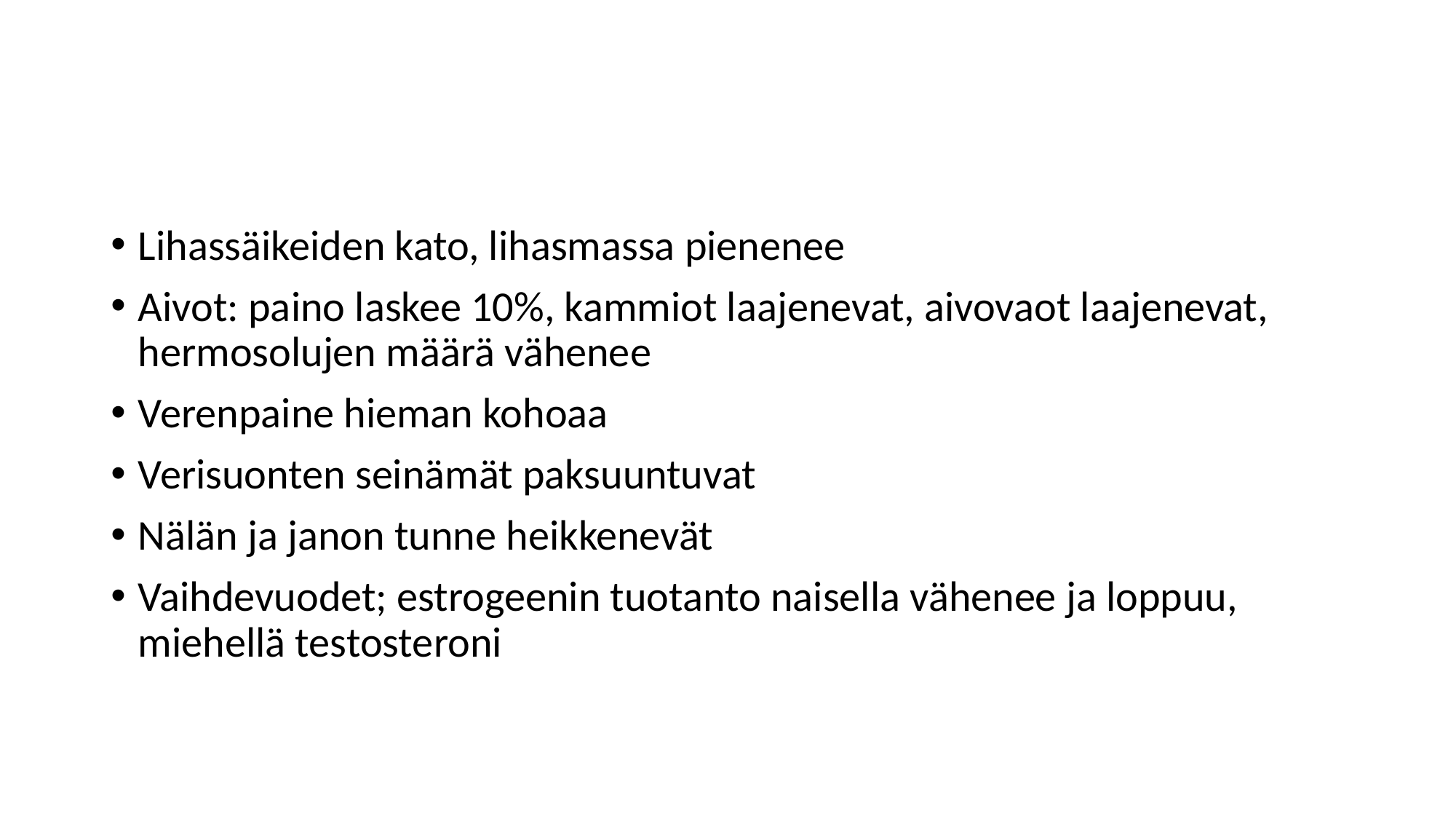

#
Lihassäikeiden kato, lihasmassa pienenee
Aivot: paino laskee 10%, kammiot laajenevat, aivovaot laajenevat, hermosolujen määrä vähenee
Verenpaine hieman kohoaa
Verisuonten seinämät paksuuntuvat
Nälän ja janon tunne heikkenevät
Vaihdevuodet; estrogeenin tuotanto naisella vähenee ja loppuu, miehellä testosteroni